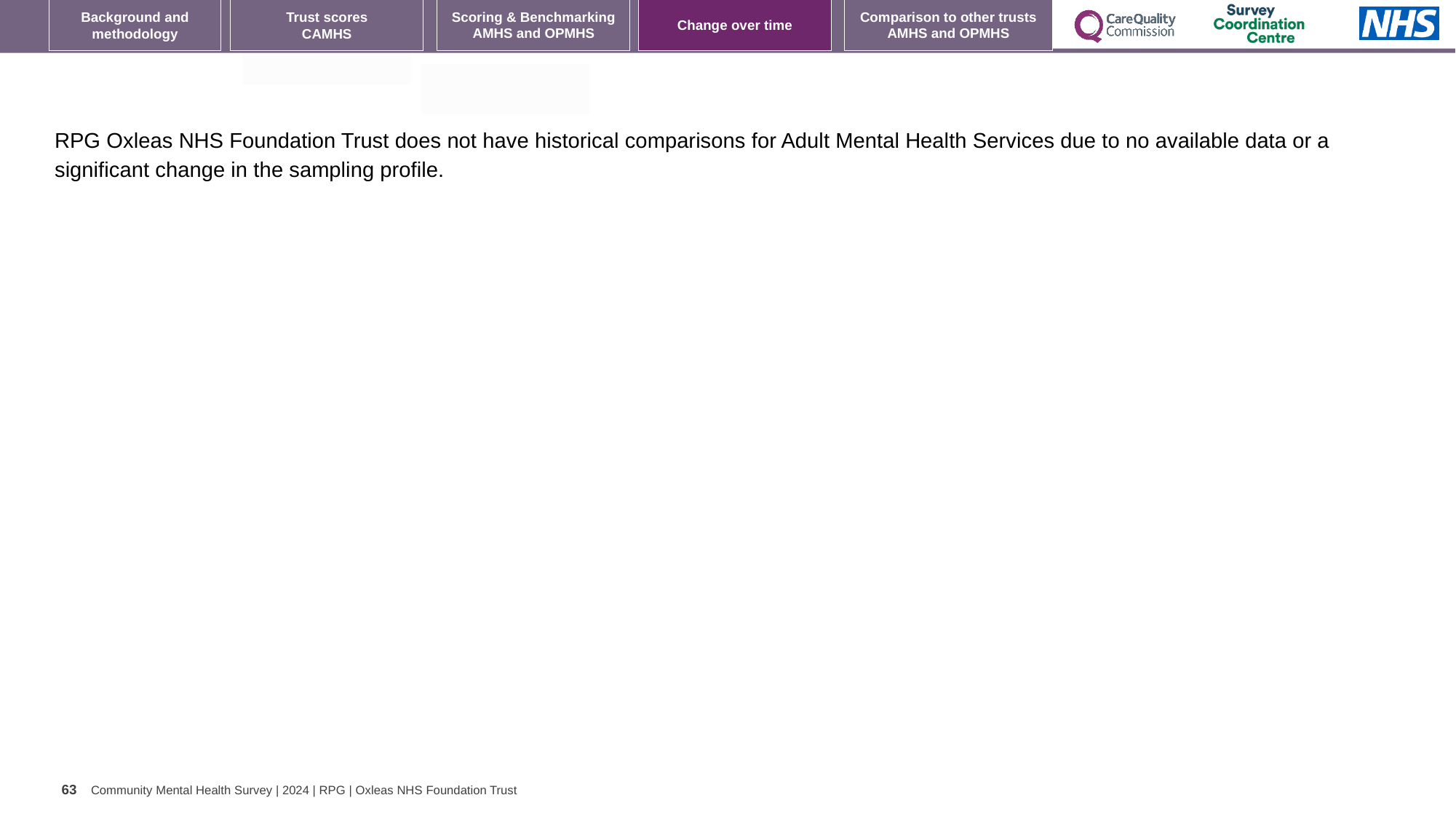

RPG Oxleas NHS Foundation Trust does not have historical comparisons for Adult Mental Health Services due to no available data or a significant change in the sampling profile.

63